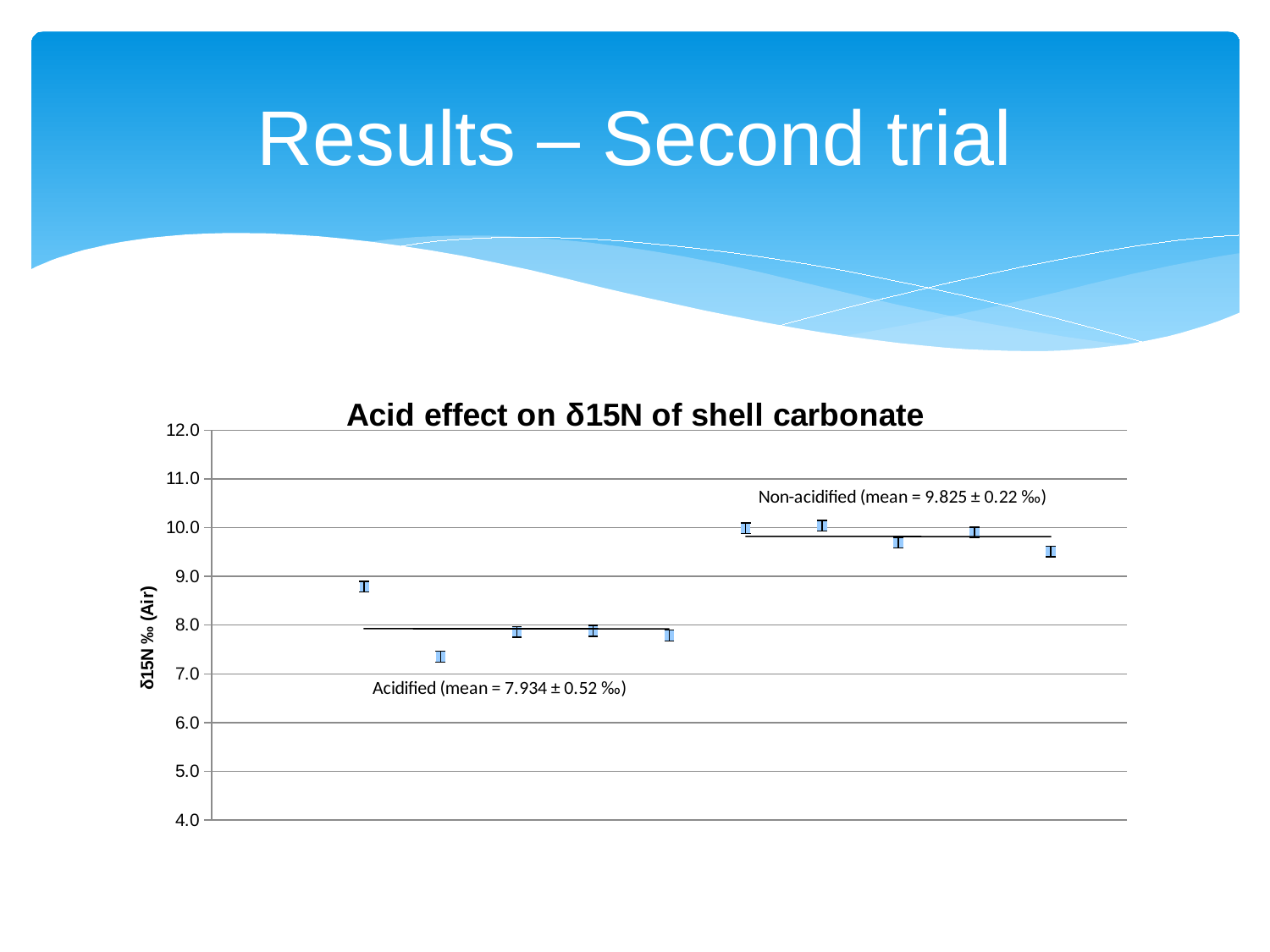

# Results – Second trial

### Chart: Acid effect on δ15N of shell carbonate

| Category |  |  |
|---|---|---|